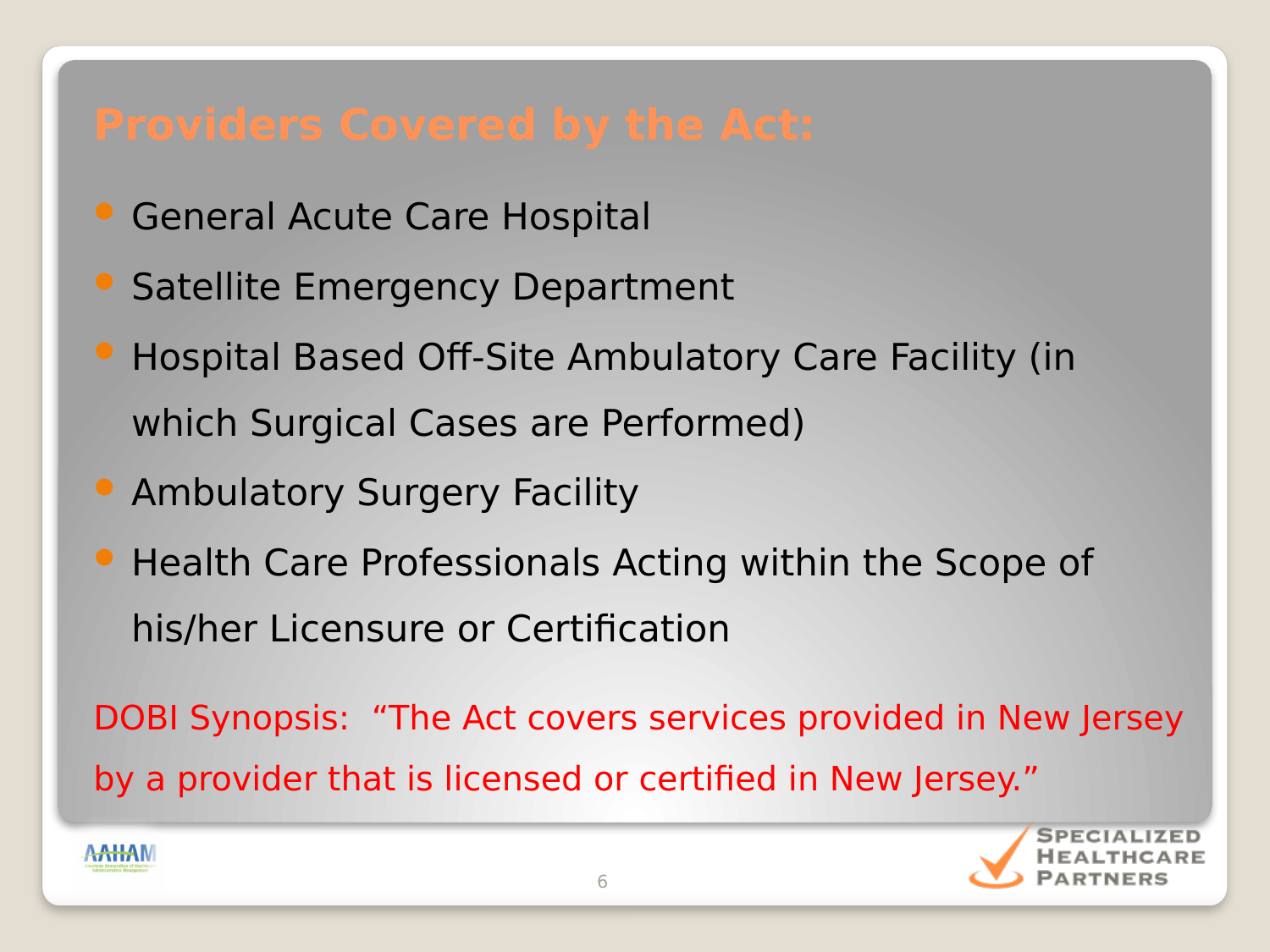

Providers Covered by the Act:

General Acute Care Hospital
Satellite Emergency Department
Hospital Based Off-Site Ambulatory Care Facility (in which Surgical Cases are Performed)
Ambulatory Surgery Facility
Health Care Professionals Acting within the Scope of his/her Licensure or Certification

DOBI Synopsis:  “The Act covers services provided in New Jersey by a provider that is licensed or certified in New Jersey.”

6